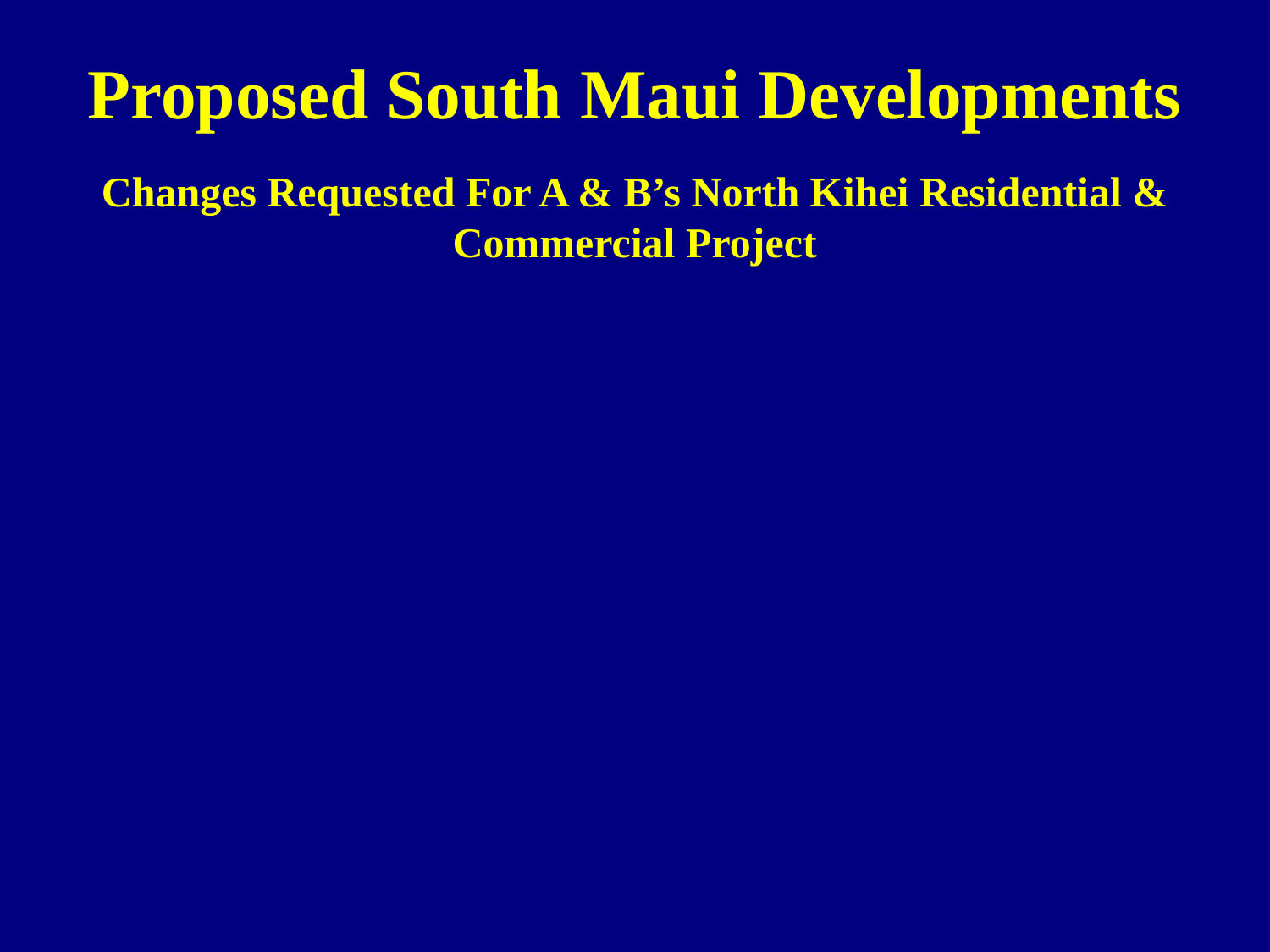

Proposed South Maui Developments

Changes Requested For A & B’s North Kihei Residential & Commercial Project